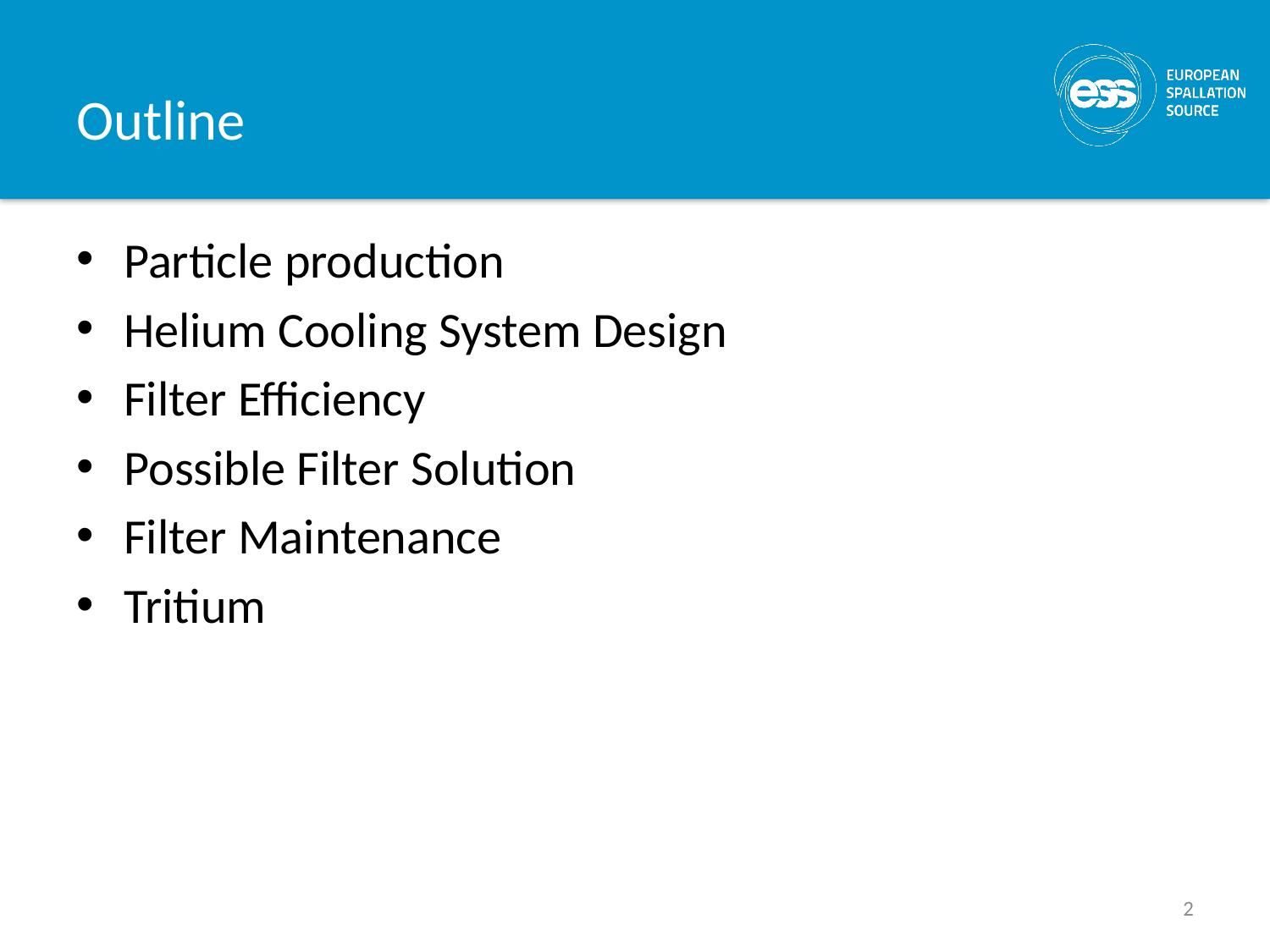

# Outline
Particle production
Helium Cooling System Design
Filter Efficiency
Possible Filter Solution
Filter Maintenance
Tritium
2